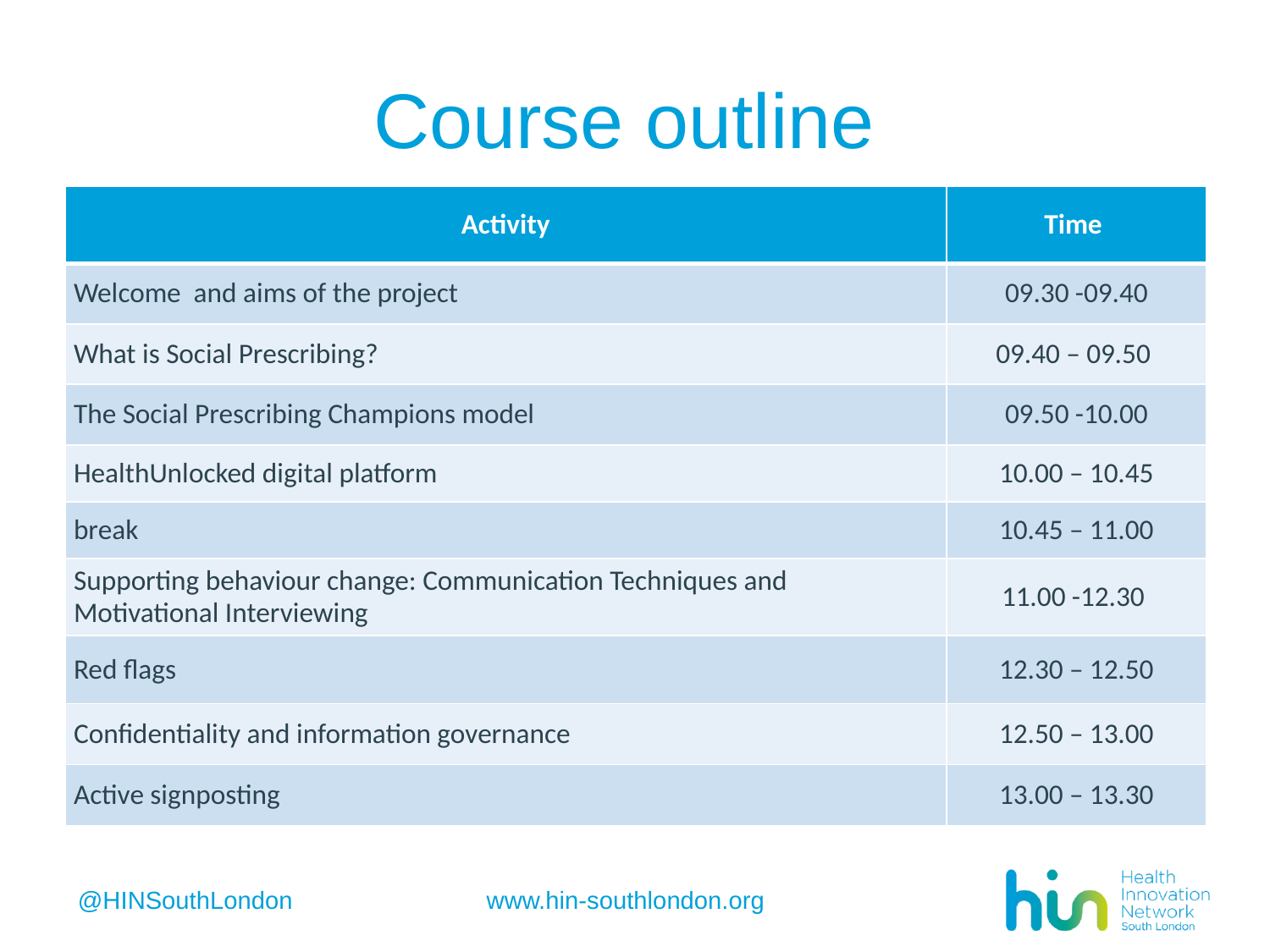

# Course outline
| Activity | Time |
| --- | --- |
| Welcome and aims of the project | 09.30 -09.40 |
| What is Social Prescribing? | 09.40 – 09.50 |
| The Social Prescribing Champions model | 09.50 -10.00 |
| HealthUnlocked digital platform | 10.00 – 10.45 |
| break | 10.45 – 11.00 |
| Supporting behaviour change: Communication Techniques and Motivational Interviewing | 11.00 -12.30 |
| Red flags | 12.30 – 12.50 |
| Confidentiality and information governance | 12.50 – 13.00 |
| Active signposting | 13.00 – 13.30 |